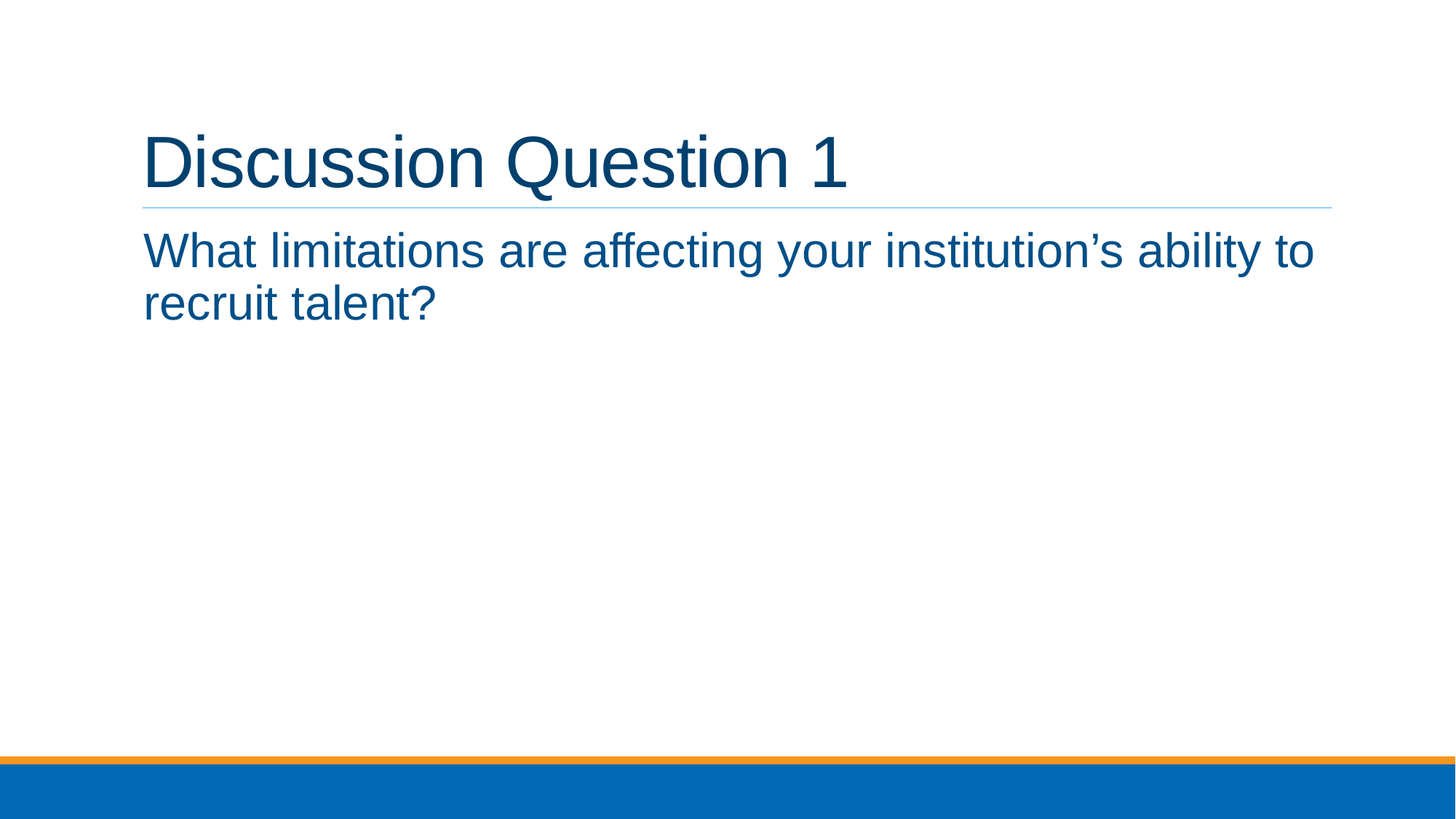

# Discussion Question 1
What limitations are affecting your institution’s ability to recruit talent?